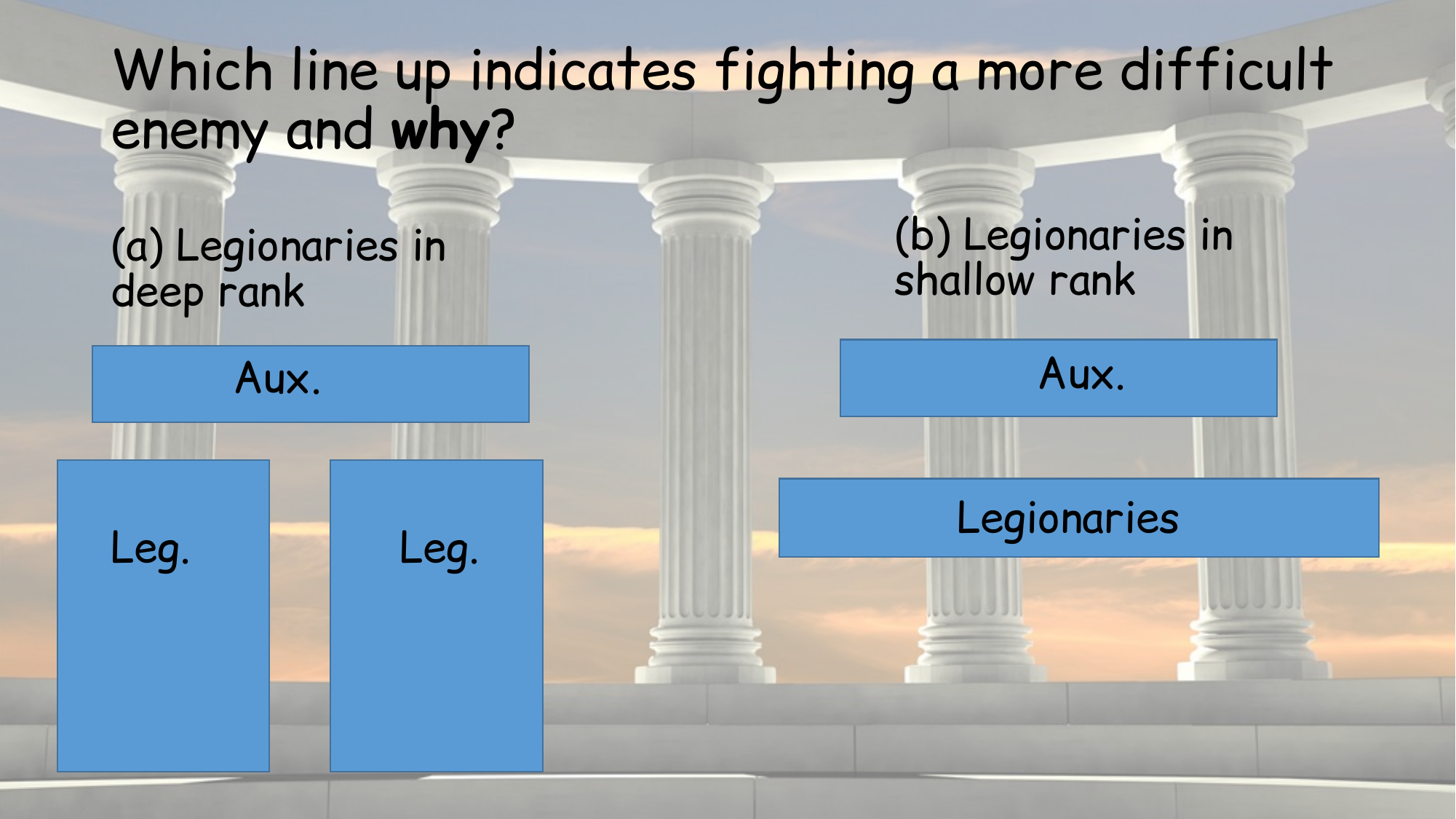

# Which line up indicates fighting a more difficult enemy and why?
(b) Legionaries in shallow rank
(a) Legionaries in deep rank

Aux.
Aux.

Legionaries
Leg.
Leg.